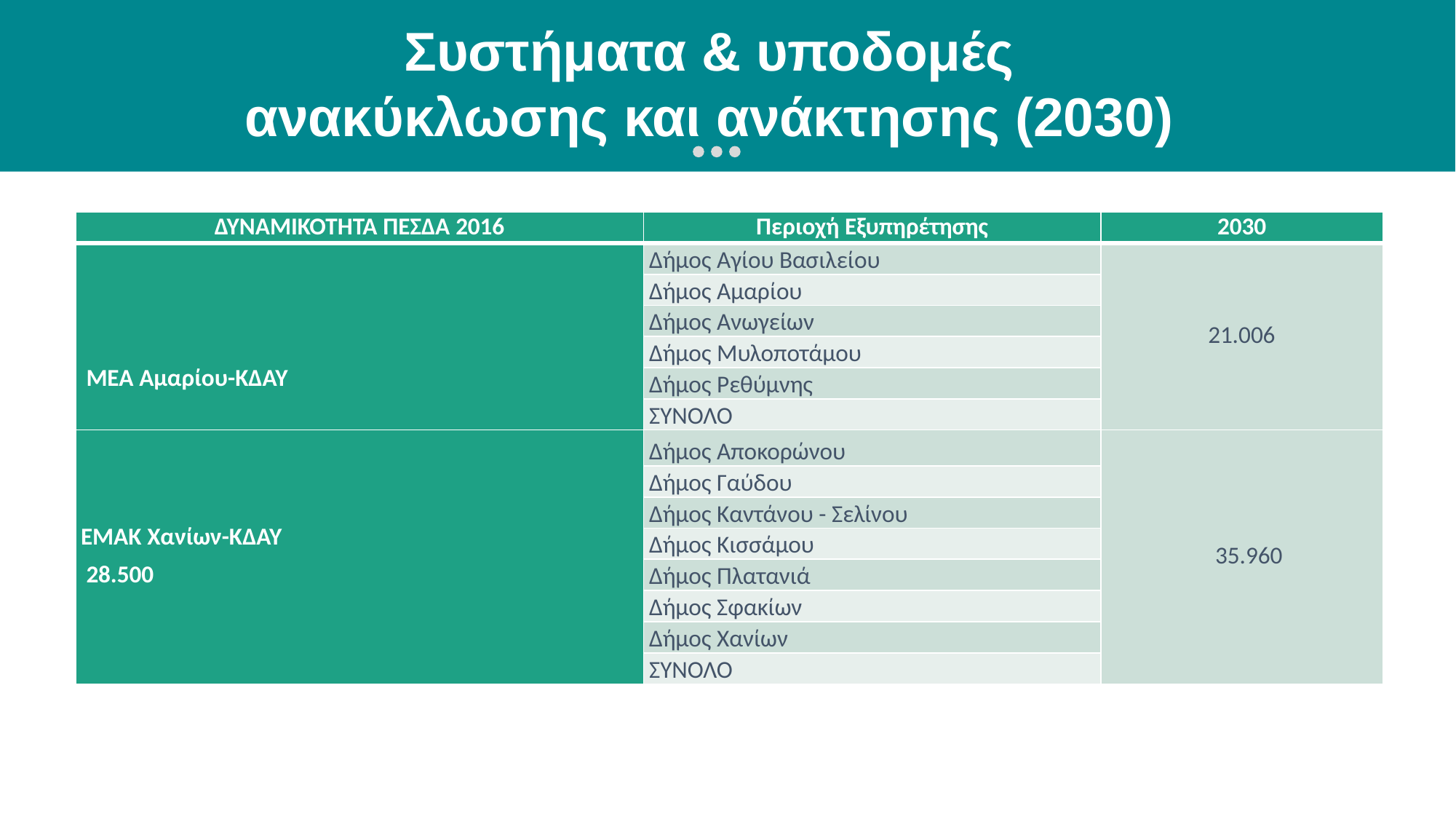

Συστήματα & υποδομές
ανακύκλωσης και ανάκτησης (2030)

| ΔΥΝΑΜΙΚΟΤΗΤΑ ΠΕΣΔΑ 2016 | Περιοχή Εξυπηρέτησης | 2030 |
| --- | --- | --- |
| ΜΕΑ Αμαρίου-ΚΔΑΥ | Δήμος Αγίου Βασιλείου | 21.006 |
|  | Δήμος Αμαρίου |  |
|  | Δήμος Ανωγείων |  |
|  | Δήμος Μυλοποτάμου |  |
|  | Δήμος Ρεθύμνης |  |
|  | ΣΥΝΟΛΟ |  |
| ΕΜΑΚ Χανίων-ΚΔΑΥ 28.500 | Δήμος Αποκορώνου | 35.960 |
|  | Δήμος Γαύδου |  |
|  | Δήμος Καντάνου - Σελίνου |  |
|  | Δήμος Κισσάμου |  |
|  | Δήμος Πλατανιά |  |
|  | Δήμος Σφακίων |  |
|  | Δήμος Χανίων |  |
|  | ΣΥΝΟΛΟ |  |